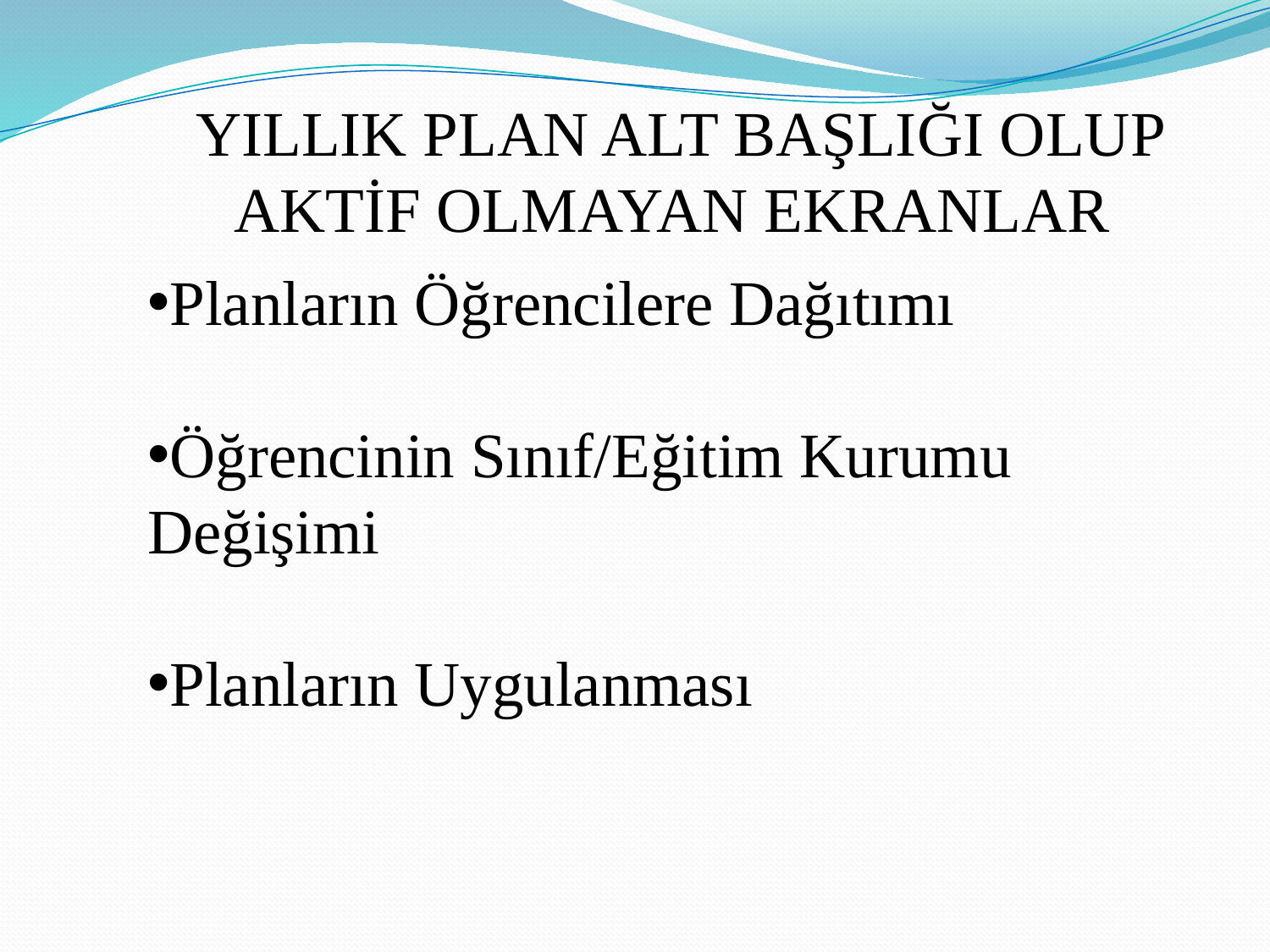

YILLIK PLAN ALT BAŞLIĞI OLUP AKTİF OLMAYAN EKRANLAR
Planların Öğrencilere Dağıtımı

Öğrencinin Sınıf/Eğitim Kurumu Değişimi

Planların Uygulanması